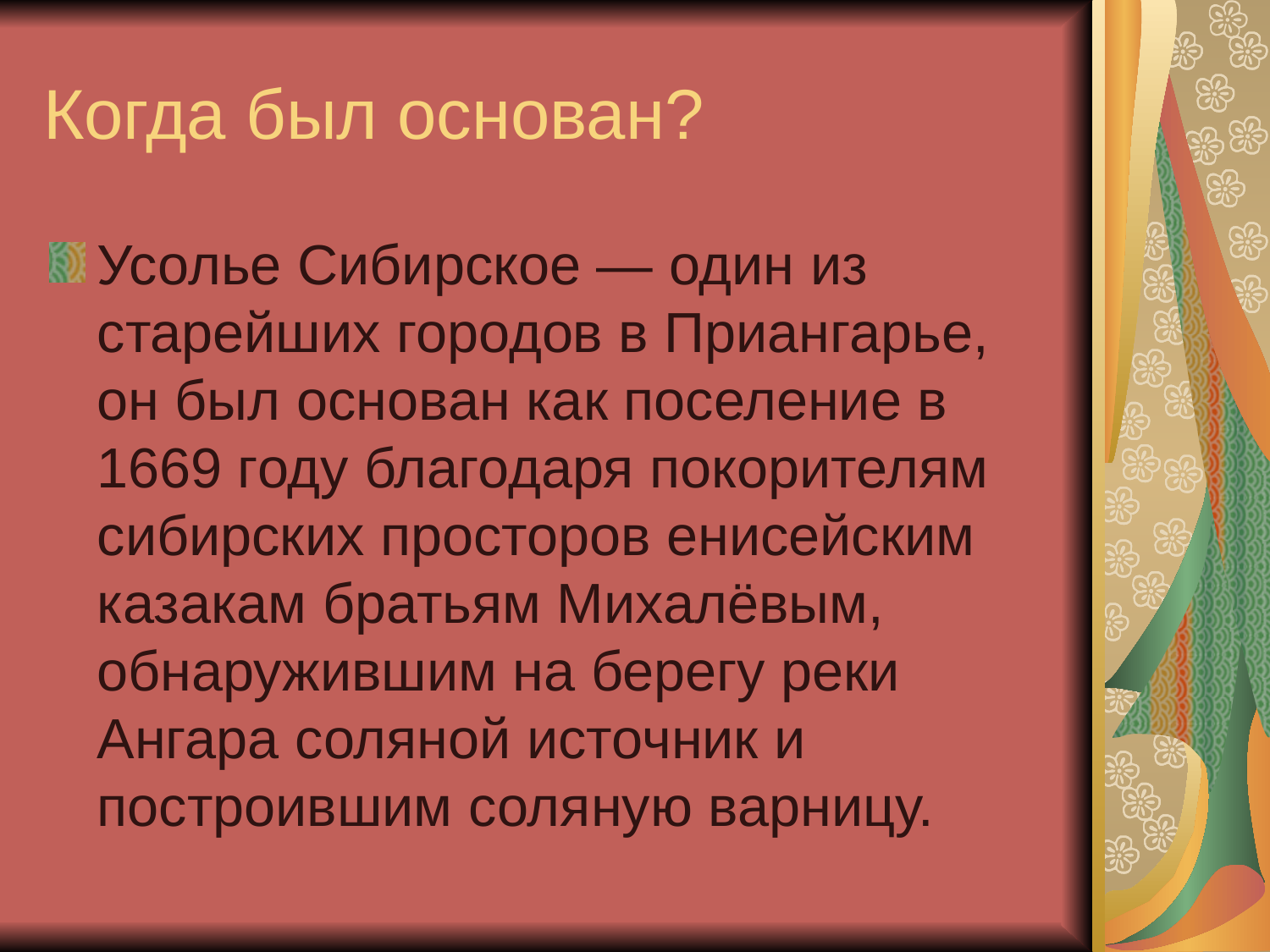

# Когда был основан?
Усолье Сибирское — один из старейших городов в Приангарье, он был основан как поселение в 1669 году благодаря покорителям сибирских просторов енисейским казакам братьям Михалёвым, обнаружившим на берегу реки Ангара соляной источник и построившим соляную варницу.